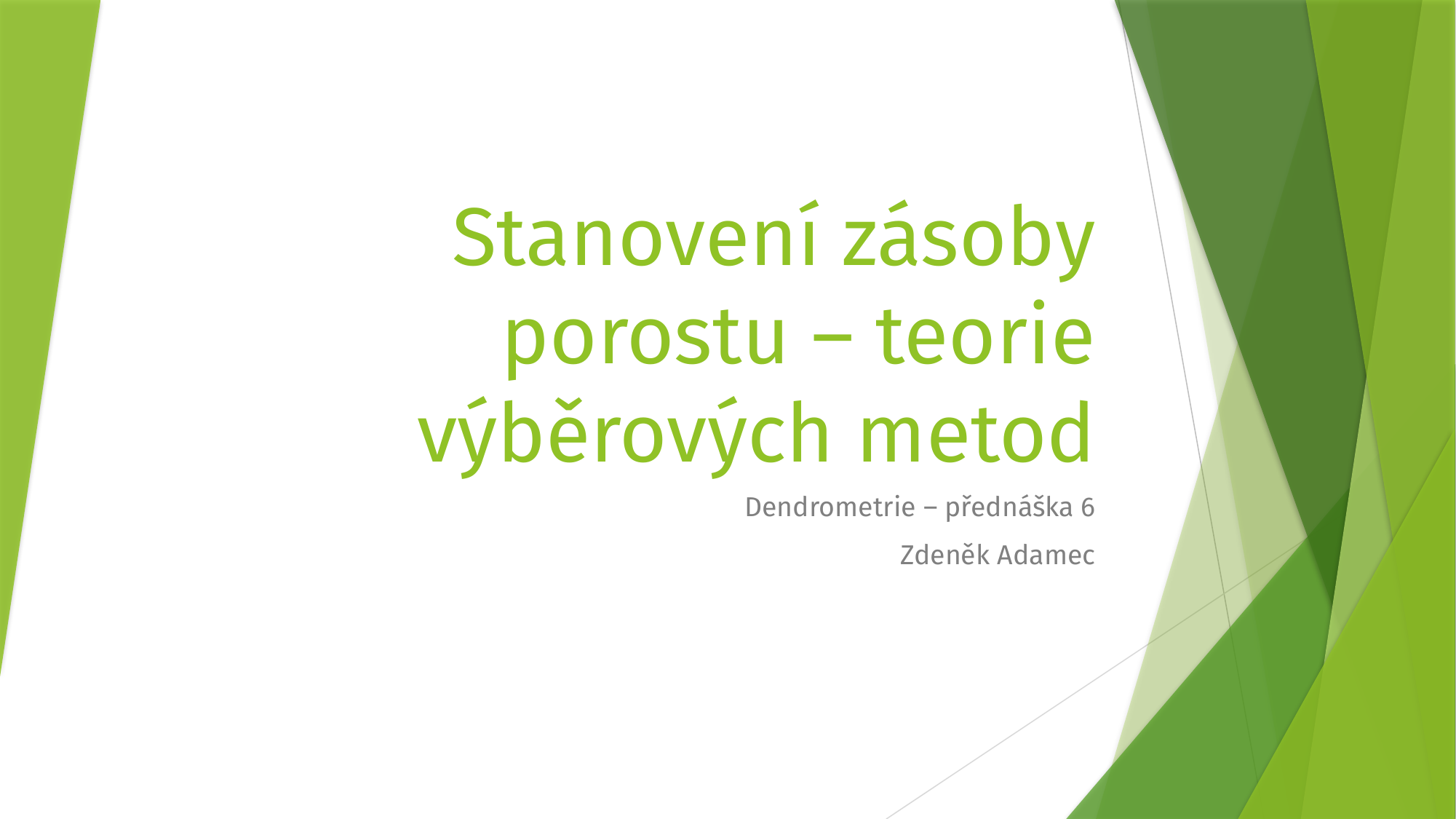

# Stanovení zásoby porostu – teorie výběrových metod
Dendrometrie – přednáška 6
Zdeněk Adamec